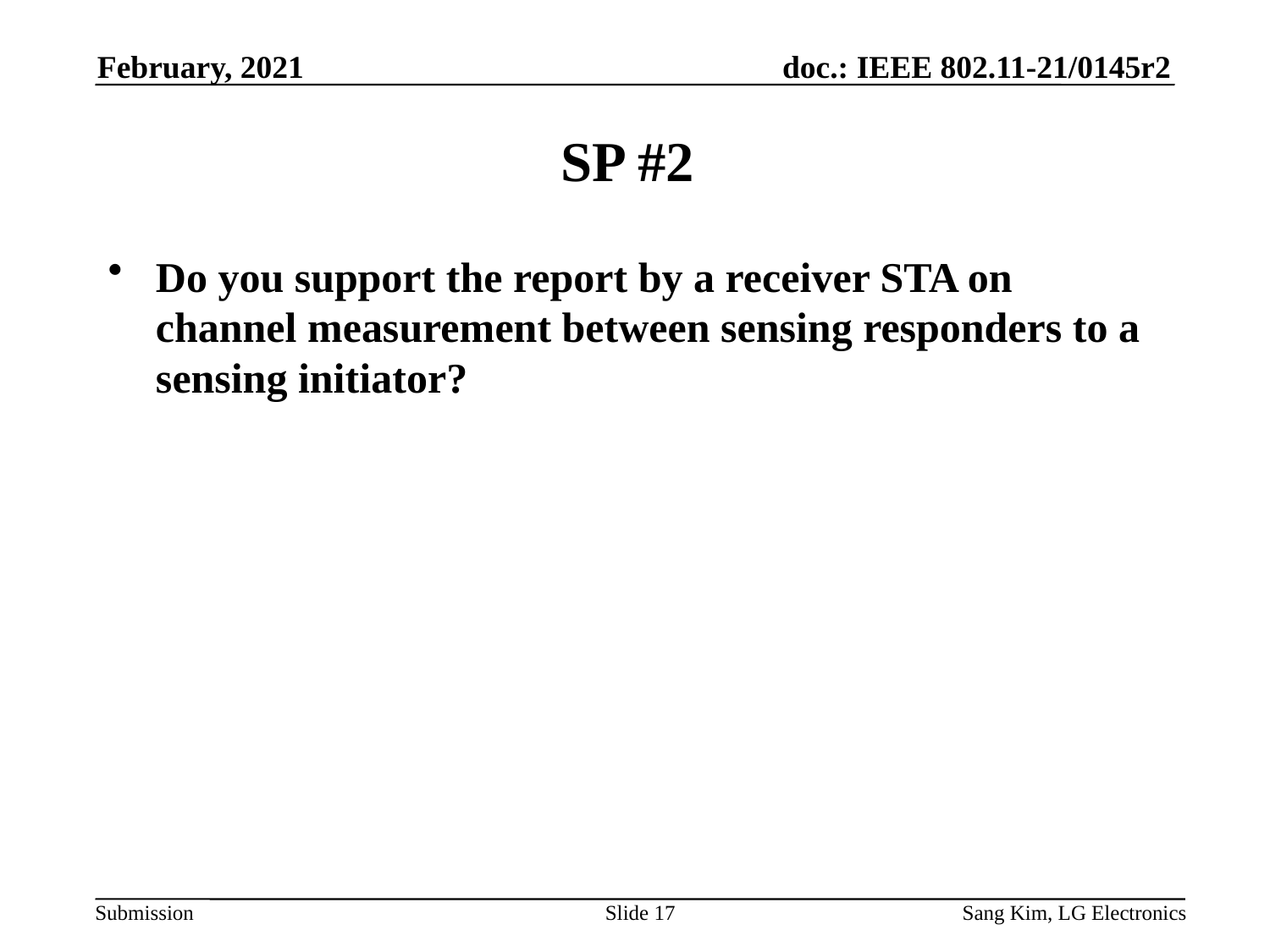

February, 2021
# SP #2
Do you support the report by a receiver STA on channel measurement between sensing responders to a sensing initiator?
Slide 17
Sang Kim, LG Electronics